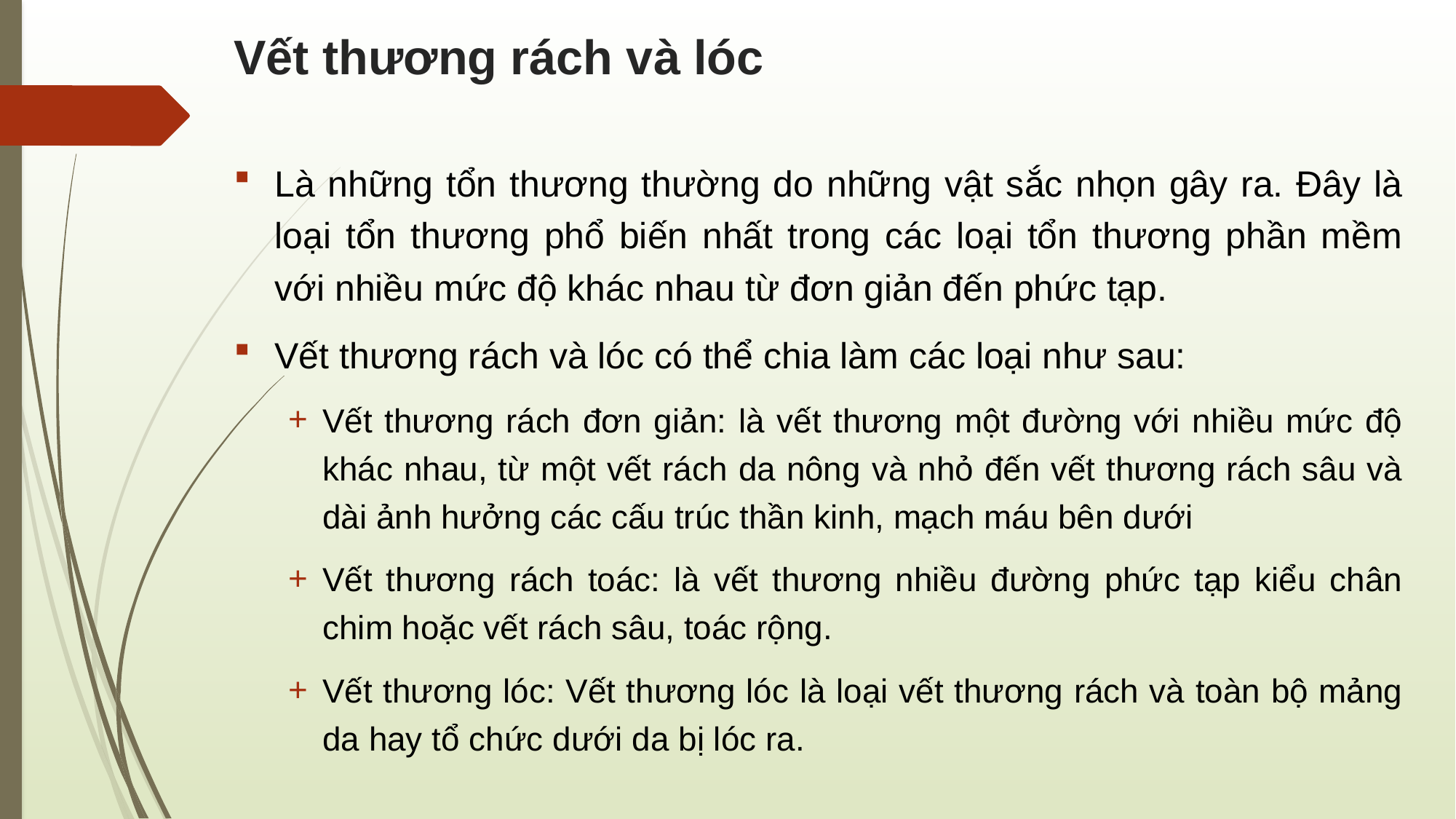

# Vết thương rách và lóc
Là những tổn thương thường do những vật sắc nhọn gây ra. Đây là loại tổn thương phổ biến nhất trong các loại tổn thương phần mềm với nhiều mức độ khác nhau từ đơn giản đến phức tạp.
Vết thương rách và lóc có thể chia làm các loại như sau:
Vết thương rách đơn giản: là vết thương một đường với nhiều mức độ khác nhau, từ một vết rách da nông và nhỏ đến vết thương rách sâu và dài ảnh hưởng các cấu trúc thần kinh, mạch máu bên dưới
Vết thương rách toác: là vết thương nhiều đường phức tạp kiểu chân chim hoặc vết rách sâu, toác rộng.
Vết thương lóc: Vết thương lóc là loại vết thương rách và toàn bộ mảng da hay tổ chức dưới da bị lóc ra.